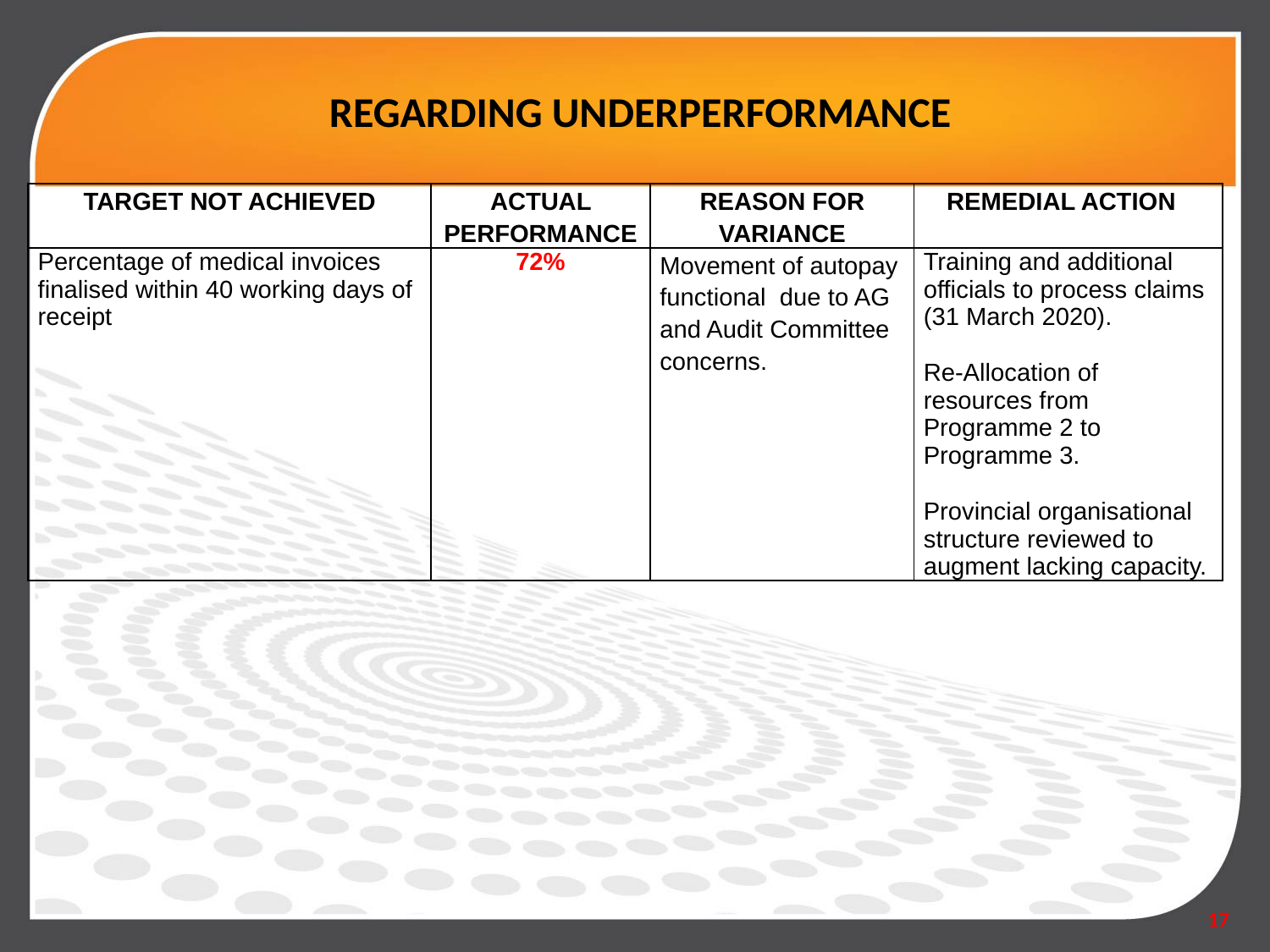

# REGARDING UNDERPERFORMANCE
| TARGET NOT ACHIEVED | ACTUAL PERFORMANCE | REASON FOR VARIANCE | REMEDIAL ACTION |
| --- | --- | --- | --- |
| Percentage of medical invoices finalised within 40 working days of receipt | 72% | Movement of autopay functional due to AG and Audit Committee concerns. | Training and additional officials to process claims (31 March 2020). Re-Allocation of resources from Programme 2 to Programme 3. Provincial organisational structure reviewed to augment lacking capacity. |
17